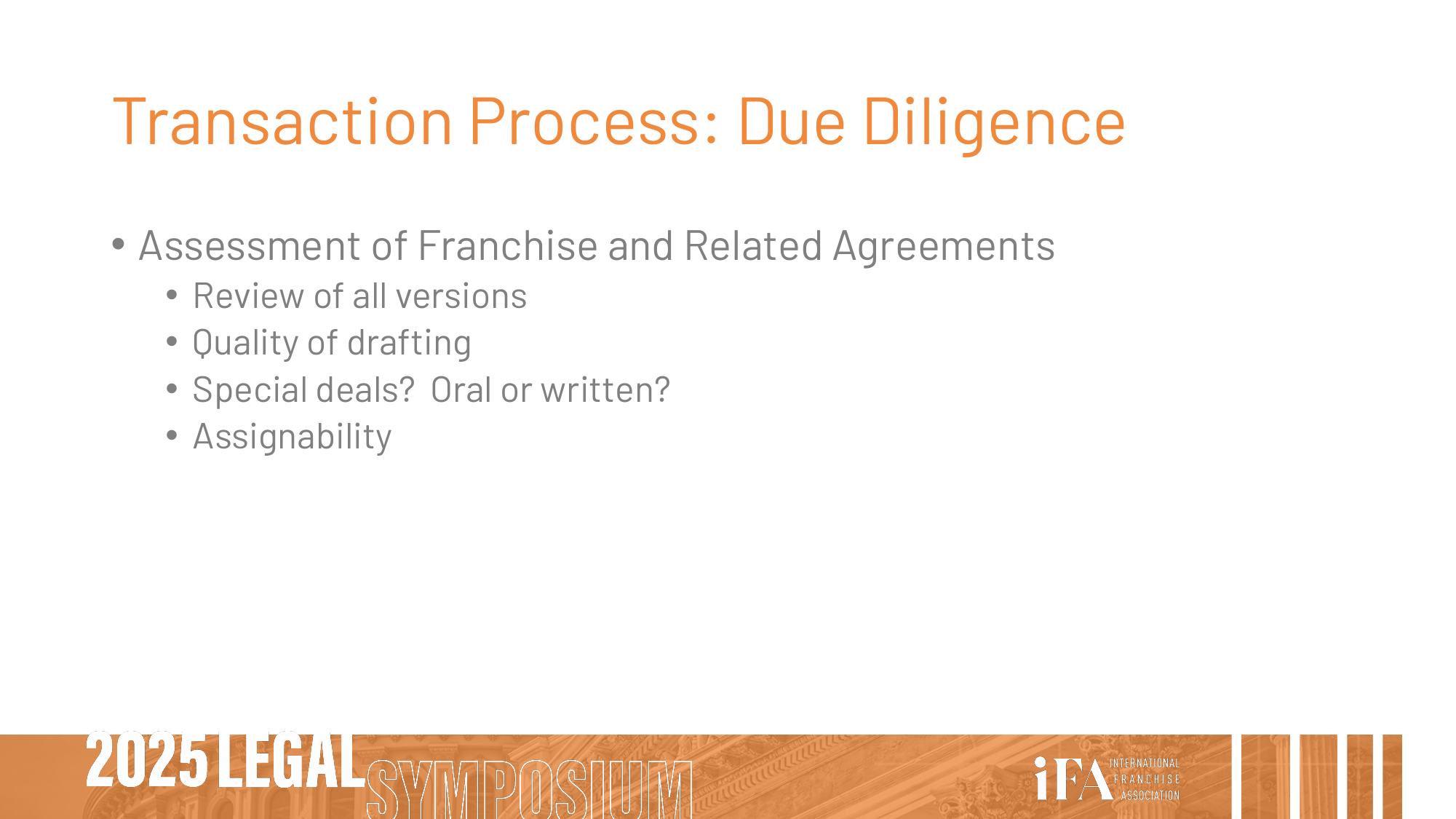

# Transaction Process: Due Diligence
Assessment of Franchise and Related Agreements
Review of all versions
Quality of drafting
Special deals?  Oral or written?
Assignability